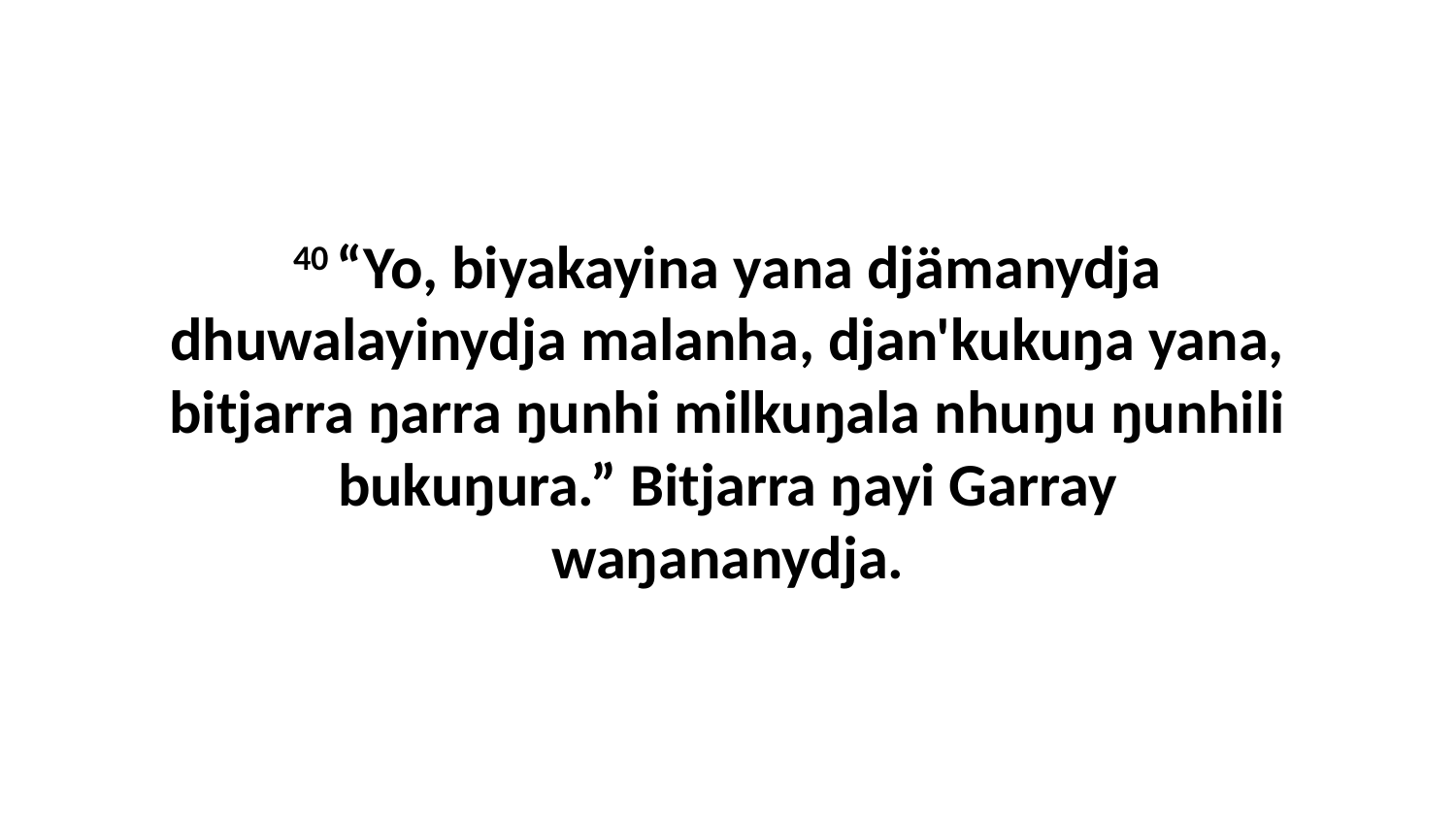

40 “Yo, biyakayina yana djämanydja dhuwalayinydja malanha, djan'kukuŋa yana, bitjarra ŋarra ŋunhi milkuŋala nhuŋu ŋunhili bukuŋura.” Bitjarra ŋayi Garray waŋananydja.